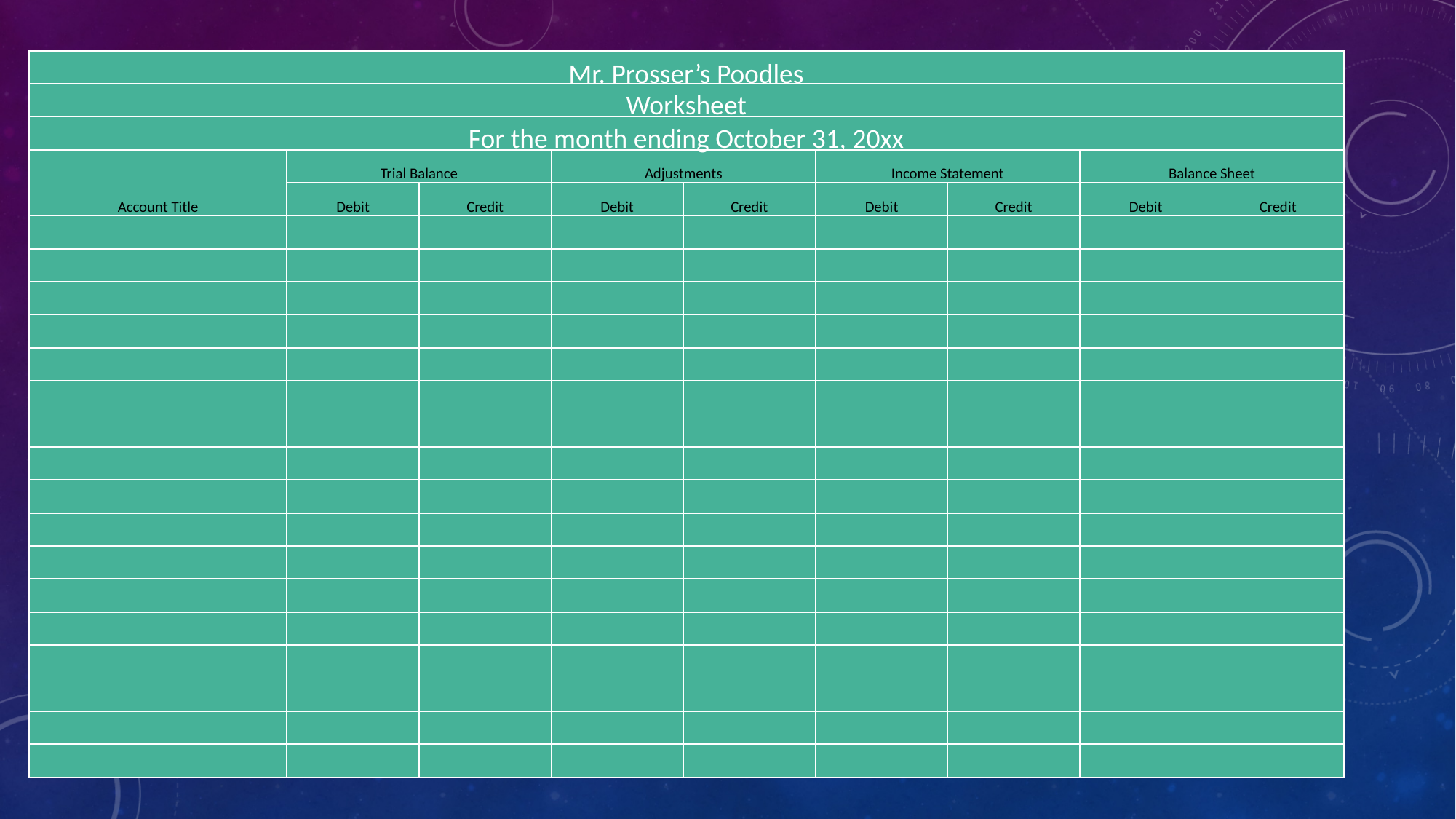

|  |  |  |  |  |  |  |  |  |
| --- | --- | --- | --- | --- | --- | --- | --- | --- |
|  |  |  |  |  |  |  |  |  |
|  |  |  |  |  |  |  |  |  |
| Account Title | Trial Balance |  | Adjustments |  | Income Statement |  | Balance Sheet |  |
|  | Debit | Credit | Debit | Credit | Debit | Credit | Debit | Credit |
|  |  |  |  |  |  |  |  |  |
|  |  |  |  |  |  |  |  |  |
|  |  |  |  |  |  |  |  |  |
|  |  |  |  |  |  |  |  |  |
|  |  |  |  |  |  |  |  |  |
|  |  |  |  |  |  |  |  |  |
|  |  |  |  |  |  |  |  |  |
|  |  |  |  |  |  |  |  |  |
|  |  |  |  |  |  |  |  |  |
|  |  |  |  |  |  |  |  |  |
|  |  |  |  |  |  |  |  |  |
|  |  |  |  |  |  |  |  |  |
|  |  |  |  |  |  |  |  |  |
|  |  |  |  |  |  |  |  |  |
|  |  |  |  |  |  |  |  |  |
|  |  |  |  |  |  |  |  |  |
|  |  |  |  |  |  |  |  |  |
Mr. Prosser’s Poodles
# The importance of a worksheet..
Worksheet
For the month ending October 31, 20xx
A worksheet is simply that it is a document that helps us prepare us for the end of the year.  We will do all of the math, bring accounts up to date, and determine net income and loss.
First thing we have to do is name the financial document
Three things go on every document
Name of the business
Name of the financial document
Time that the document is for ( for month/year ending 20xx)